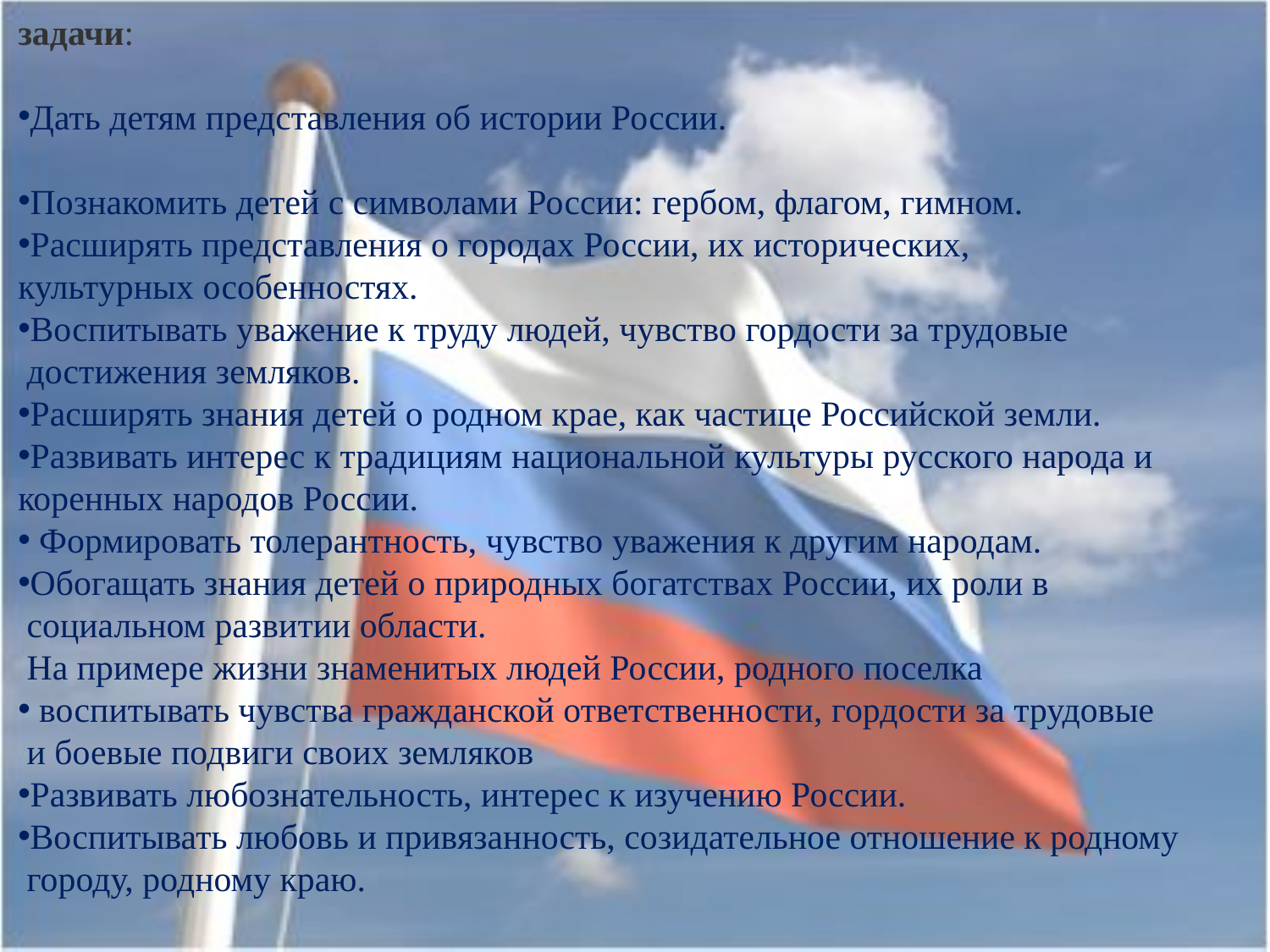

задачи:

Дать детям представления об истории России.

Познакомить детей с символами России: гербом, флагом, гимном.
Расширять представления о городах России, их исторических,
культурных особенностях.
Воспитывать уважение к труду людей, чувство гордости за трудовые
 достижения земляков.
Расширять знания детей о родном крае, как частице Российской земли.
Развивать интерес к традициям национальной культуры русского народа и
коренных народов России.
 Формировать толерантность, чувство уважения к другим народам.
Обогащать знания детей о природных богатствах России, их роли в
 социальном развитии области.
 На примере жизни знаменитых людей России, родного поселка
 воспитывать чувства гражданской ответственности, гордости за трудовые
 и боевые подвиги своих земляков
Развивать любознательность, интерес к изучению России.
Воспитывать любовь и привязанность, созидательное отношение к родному
 городу, родному краю.